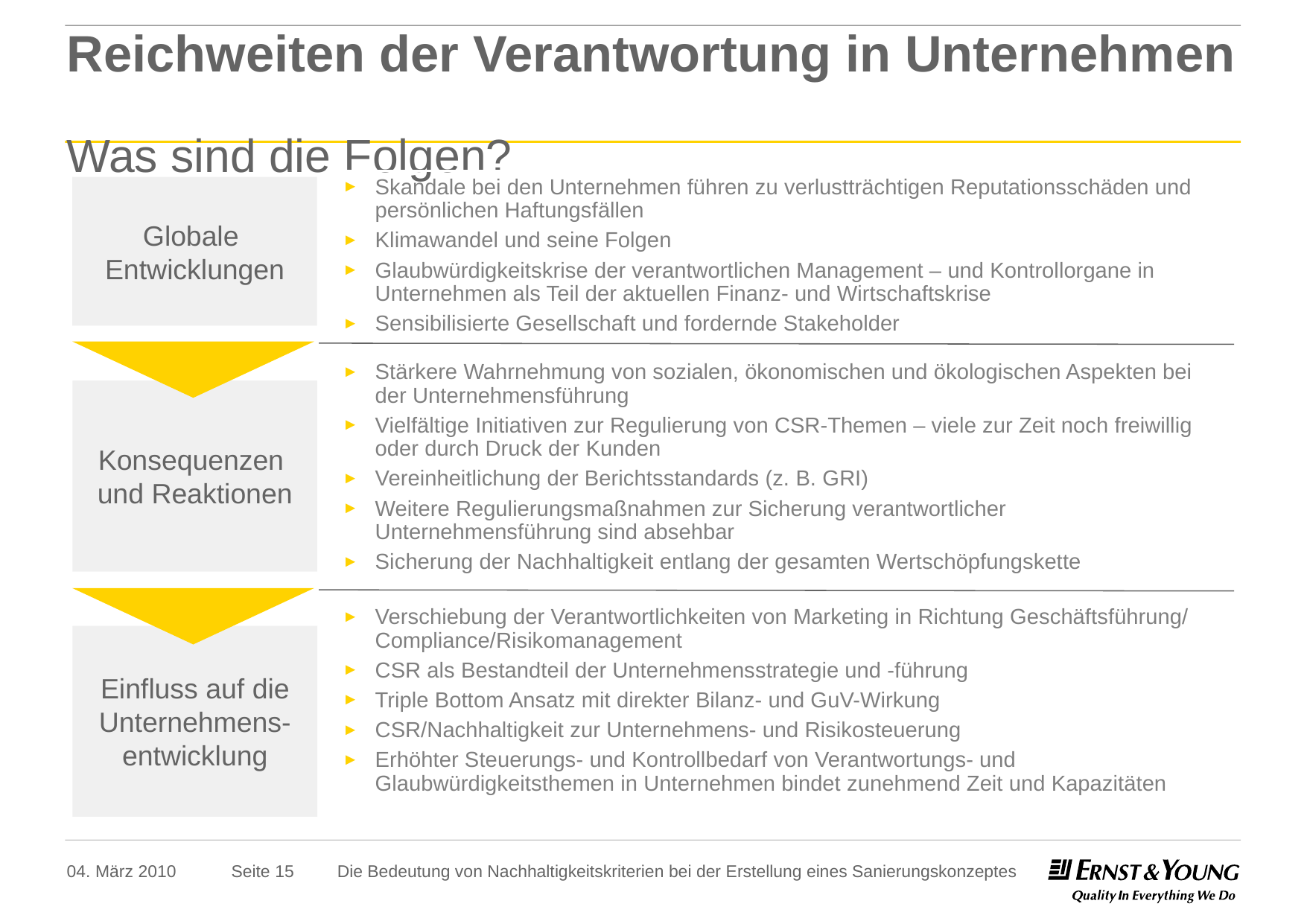

# Reichweiten der Verantwortung in Unternehmen Was sind die Folgen?
Skandale bei den Unternehmen führen zu verlustträchtigen Reputationsschäden und persönlichen Haftungsfällen
Klimawandel und seine Folgen
Glaubwürdigkeitskrise der verantwortlichen Management – und Kontrollorgane in Unternehmen als Teil der aktuellen Finanz- und Wirtschaftskrise
Sensibilisierte Gesellschaft und fordernde Stakeholder
Globale
Entwicklungen

Konsequenzen
und Reaktionen
Stärkere Wahrnehmung von sozialen, ökonomischen und ökologischen Aspekten bei der Unternehmensführung
Vielfältige Initiativen zur Regulierung von CSR-Themen – viele zur Zeit noch freiwillig oder durch Druck der Kunden
Vereinheitlichung der Berichtsstandards (z. B. GRI)
Weitere Regulierungsmaßnahmen zur Sicherung verantwortlicher Unternehmensführung sind absehbar
Sicherung der Nachhaltigkeit entlang der gesamten Wertschöpfungskette

Einfluss auf die Unternehmens-entwicklung
Verschiebung der Verantwortlichkeiten von Marketing in Richtung Geschäftsführung/ Compliance/Risikomanagement
CSR als Bestandteil der Unternehmensstrategie und -führung
Triple Bottom Ansatz mit direkter Bilanz- und GuV-Wirkung
CSR/Nachhaltigkeit zur Unternehmens- und Risikosteuerung
Erhöhter Steuerungs- und Kontrollbedarf von Verantwortungs- und Glaubwürdigkeitsthemen in Unternehmen bindet zunehmend Zeit und Kapazitäten
04. März 2010
Die Bedeutung von Nachhaltigkeitskriterien bei der Erstellung eines Sanierungskonzeptes